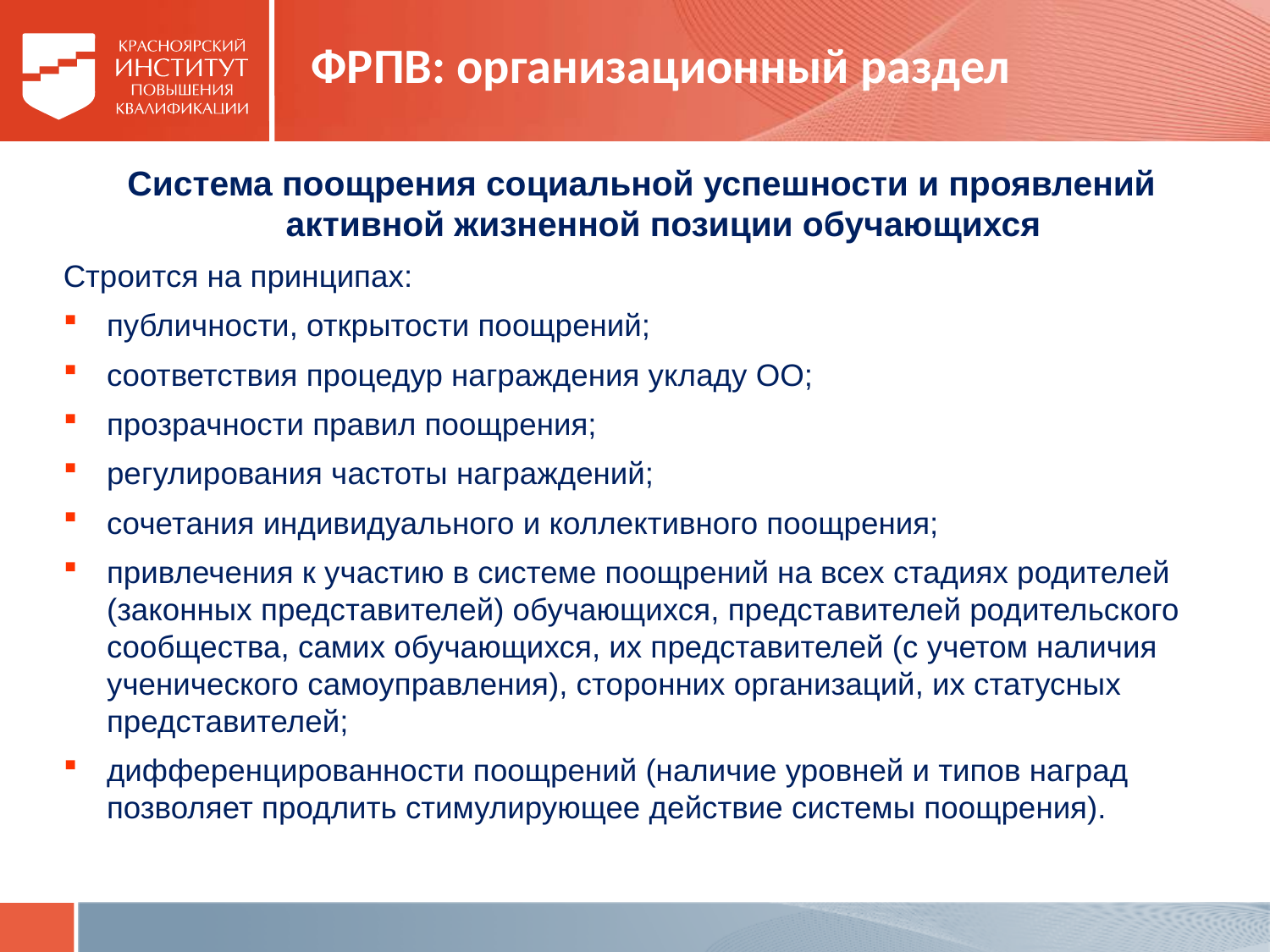

# ФРПВ: организационный раздел
Система поощрения социальной успешности и проявлений активной жизненной позиции обучающихся
Строится на принципах:
публичности, открытости поощрений;
соответствия процедур награждения укладу ОО;
прозрачности правил поощрения;
регулирования частоты награждений;
сочетания индивидуального и коллективного поощрения;
привлечения к участию в системе поощрений на всех стадиях родителей (законных представителей) обучающихся, представителей родительского сообщества, самих обучающихся, их представителей (с учетом наличия ученического самоуправления), сторонних организаций, их статусных представителей;
дифференцированности поощрений (наличие уровней и типов наград позволяет продлить стимулирующее действие системы поощрения).